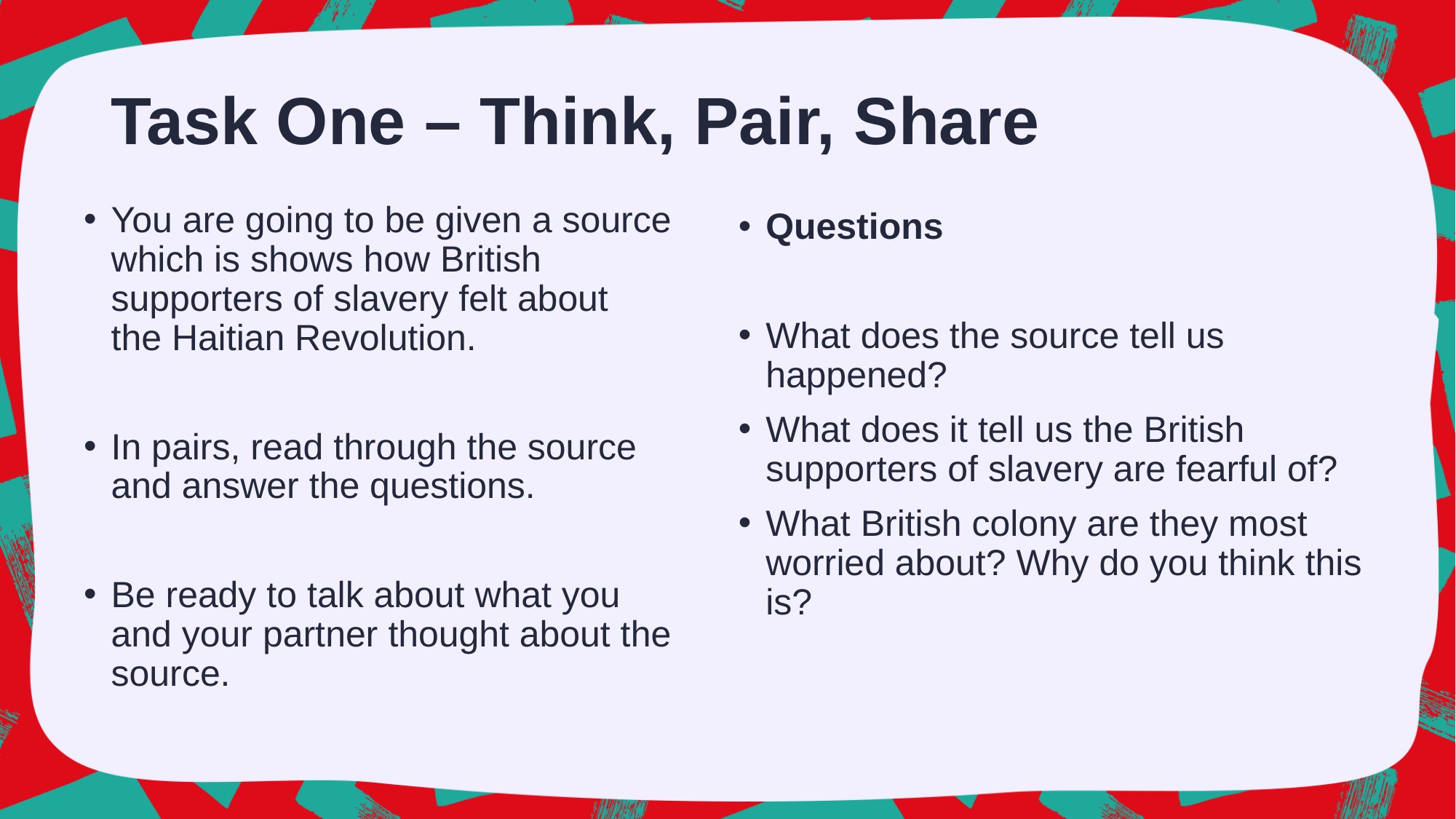

# Task One – Think, Pair, Share
You are going to be given a source which is shows how British supporters of slavery felt about the Haitian Revolution.

In pairs, read through the source and answer the questions.

Be ready to talk about what you and your partner thought about the source.
Questions

What does the source tell us happened?
What does it tell us the British supporters of slavery are fearful of?
What British colony are they most worried about? Why do you think this is?